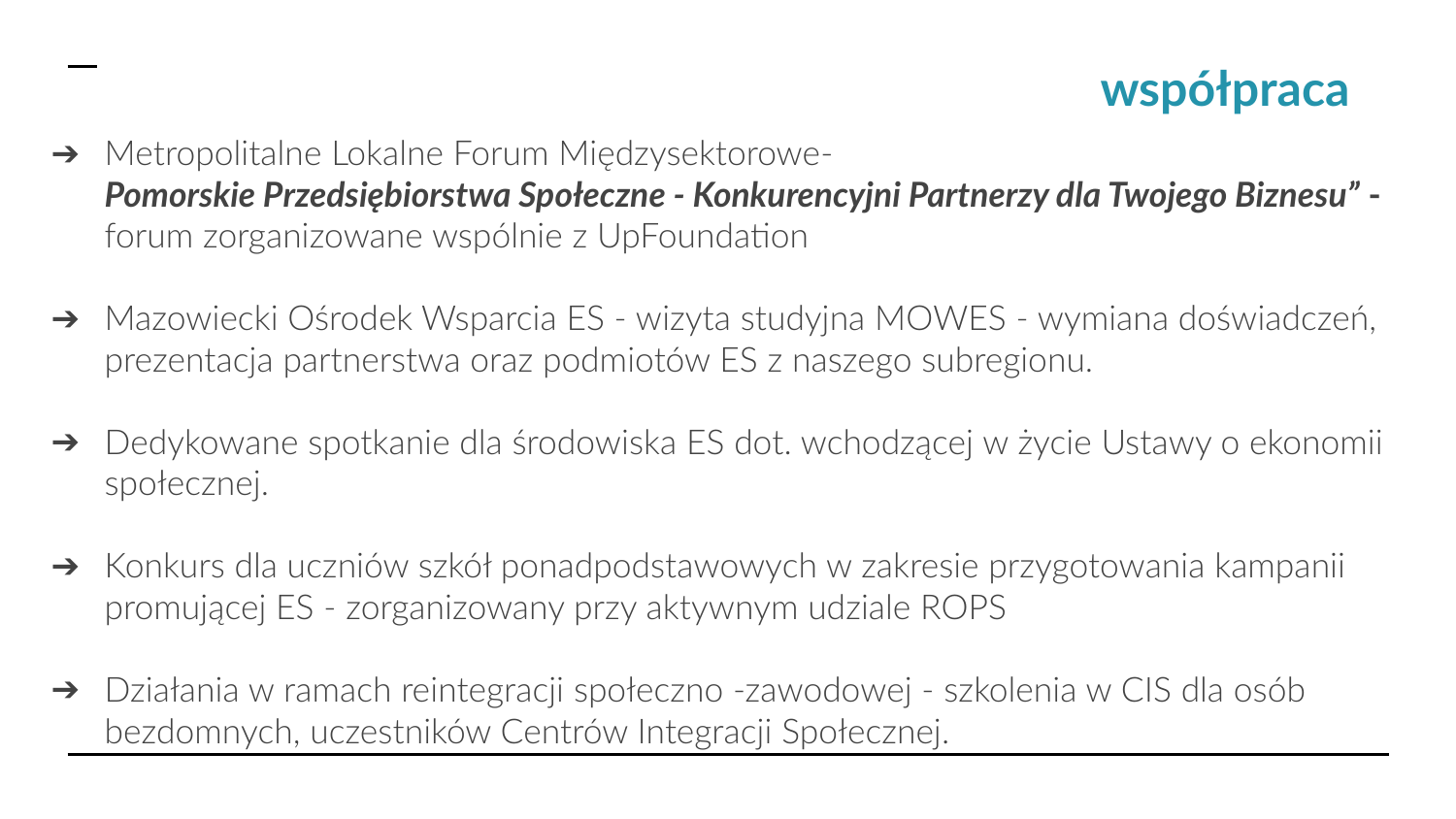

współpraca
Metropolitalne Lokalne Forum Międzysektorowe-
Pomorskie Przedsiębiorstwa Społeczne - Konkurencyjni Partnerzy dla Twojego Biznesu” - forum zorganizowane wspólnie z UpFoundation

Mazowiecki Ośrodek Wsparcia ES - wizyta studyjna MOWES - wymiana doświadczeń, prezentacja partnerstwa oraz podmiotów ES z naszego subregionu.

Dedykowane spotkanie dla środowiska ES dot. wchodzącej w życie Ustawy o ekonomii społecznej.

Konkurs dla uczniów szkół ponadpodstawowych w zakresie przygotowania kampanii promującej ES - zorganizowany przy aktywnym udziale ROPS

Działania w ramach reintegracji społeczno -zawodowej - szkolenia w CIS dla osób bezdomnych, uczestników Centrów Integracji Społecznej.